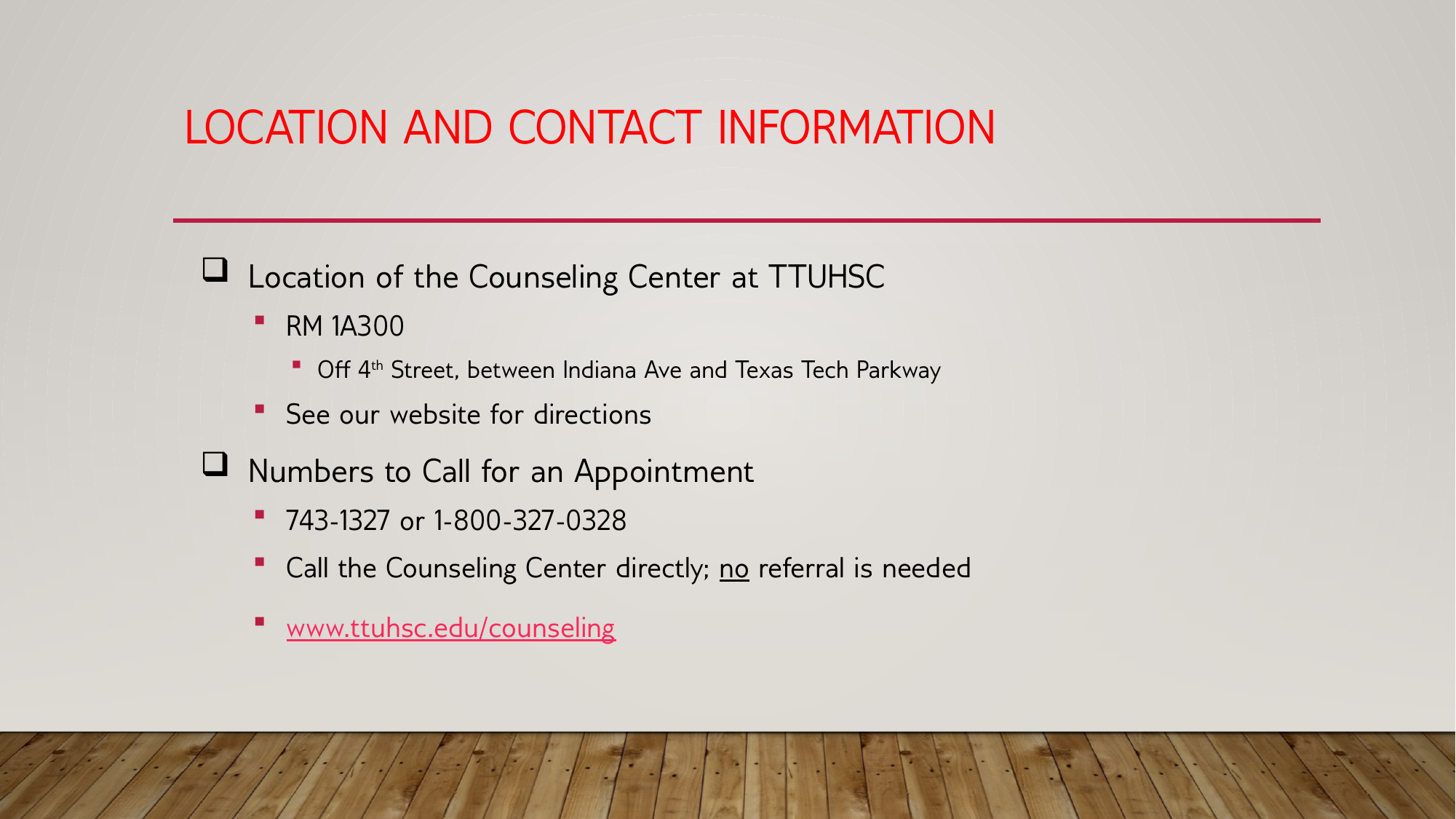

# Location and Contact Information
Location of the Counseling Center at TTUHSC
RM 1A300
Off 4th Street, between Indiana Ave and Texas Tech Parkway
See our website for directions
Numbers to Call for an Appointment
743-1327 or 1-800-327-0328
Call the Counseling Center directly; no referral is needed
www.ttuhsc.edu/counseling